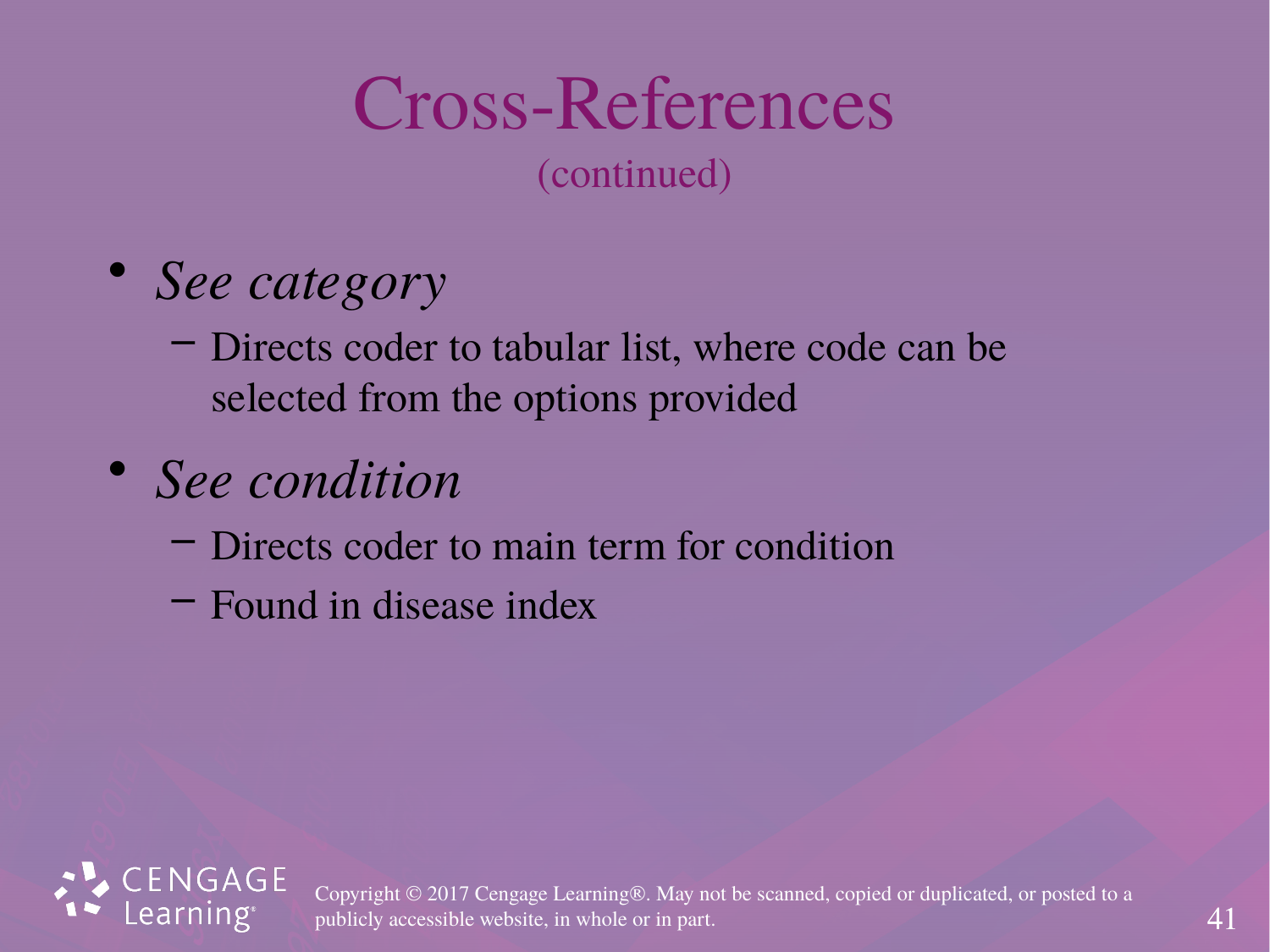

# Cross-References (continued)
See category
Directs coder to tabular list, where code can be
selected from the options provided
See condition
Directs coder to main term for condition
Found in disease index